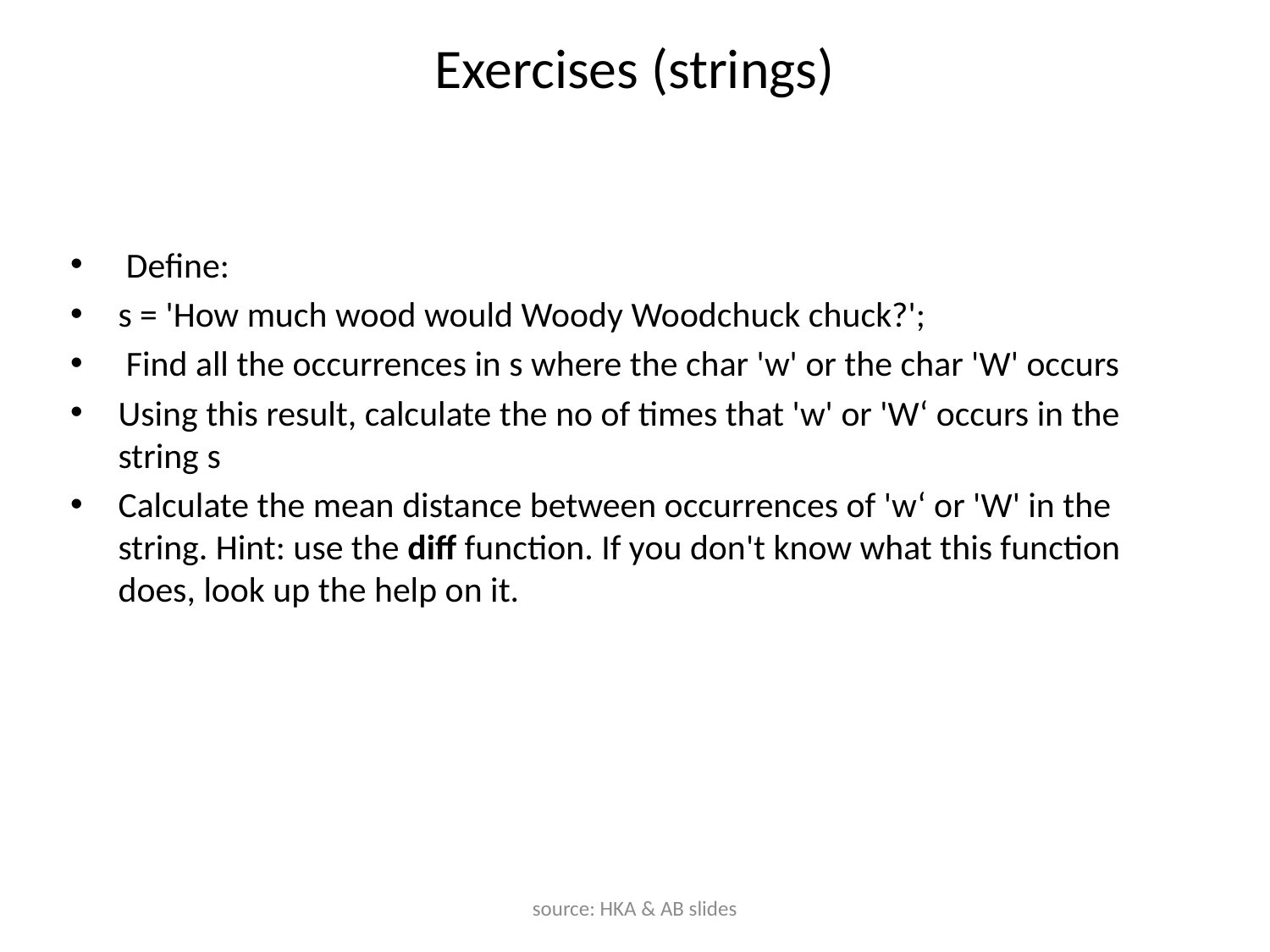

# Exercises (strings)
 Define:
s = 'How much wood would Woody Woodchuck chuck?';
 Find all the occurrences in s where the char 'w' or the char 'W' occurs
Using this result, calculate the no of times that 'w' or 'W‘ occurs in the string s
Calculate the mean distance between occurrences of 'w‘ or 'W' in the string. Hint: use the diff function. If you don't know what this function does, look up the help on it.

source: HKA & AB slides